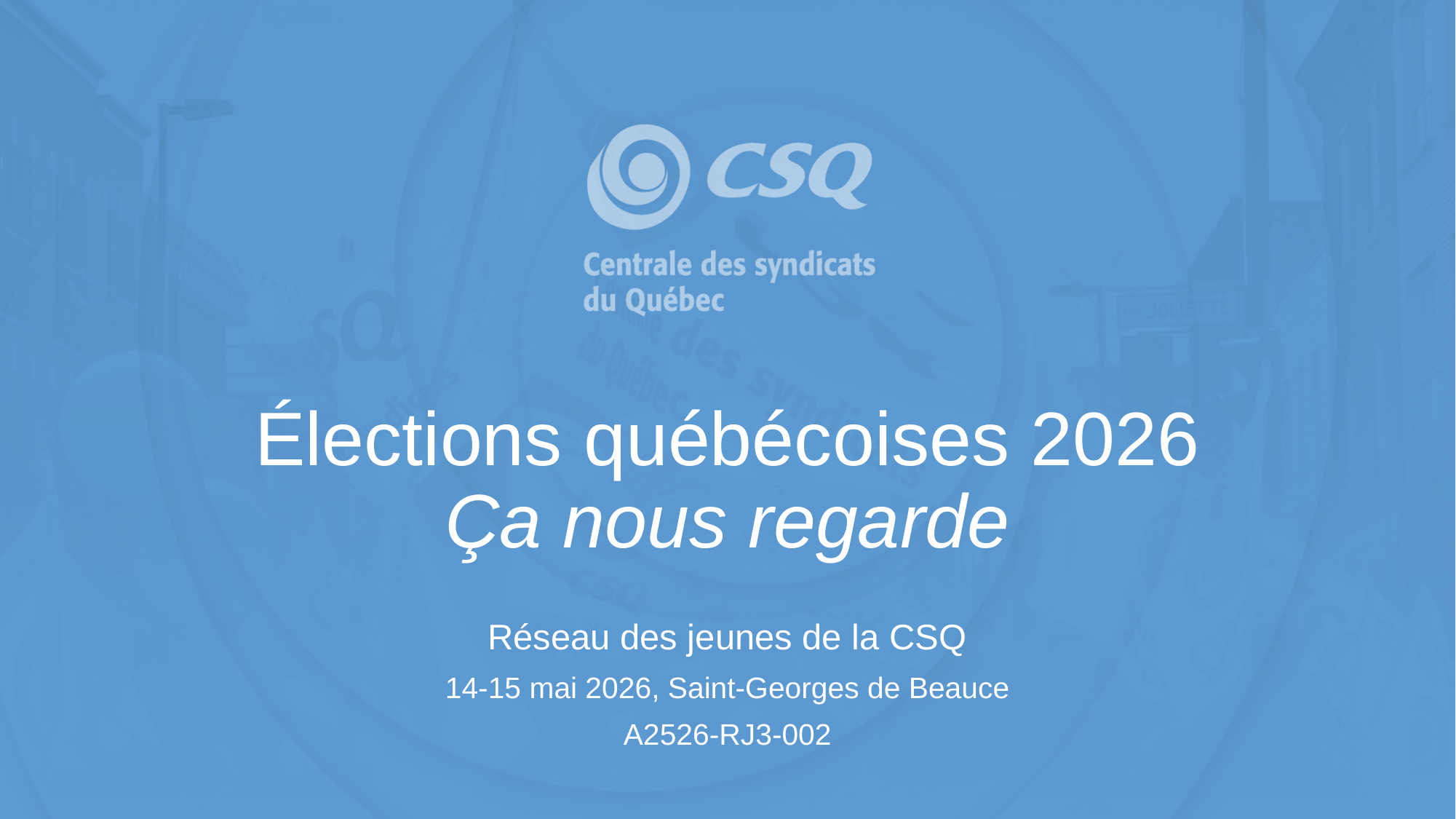

# Élections québécoises 2026 Ça nous regarde
Réseau des jeunes de la CSQ
14-15 mai 2026, Saint-Georges de Beauce
A2526-RJ3-002